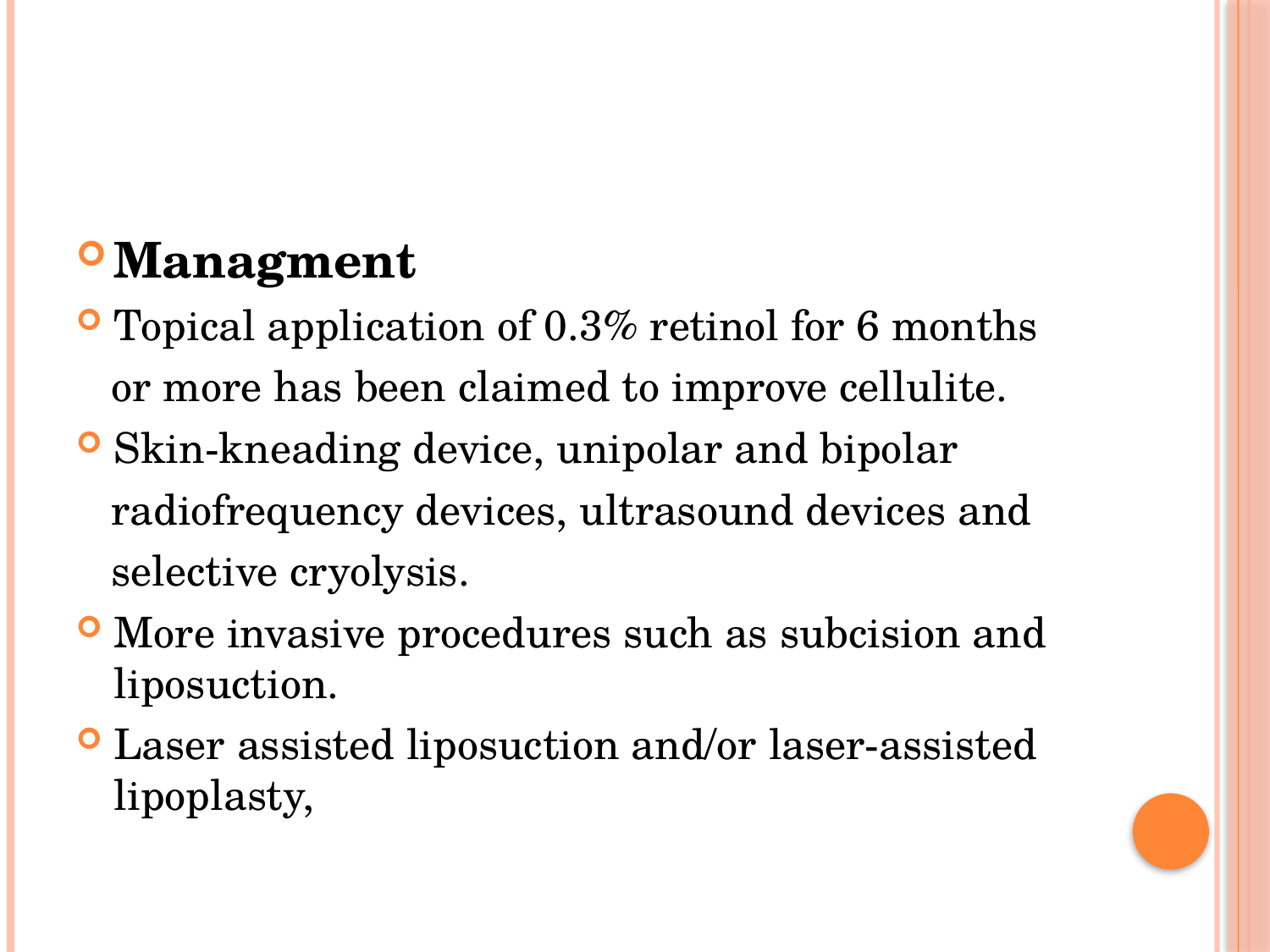

#
Managment
Topical application of 0.3% retinol for 6 months
   or more has been claimed to improve cellulite.
Skin‐kneading device, unipolar and bipolar
   radiofrequency devices, ultrasound devices and
   selective cryolysis.
More invasive procedures such as subcision and liposuction.
Laser assisted liposuction and/or laser‐assisted lipoplasty,